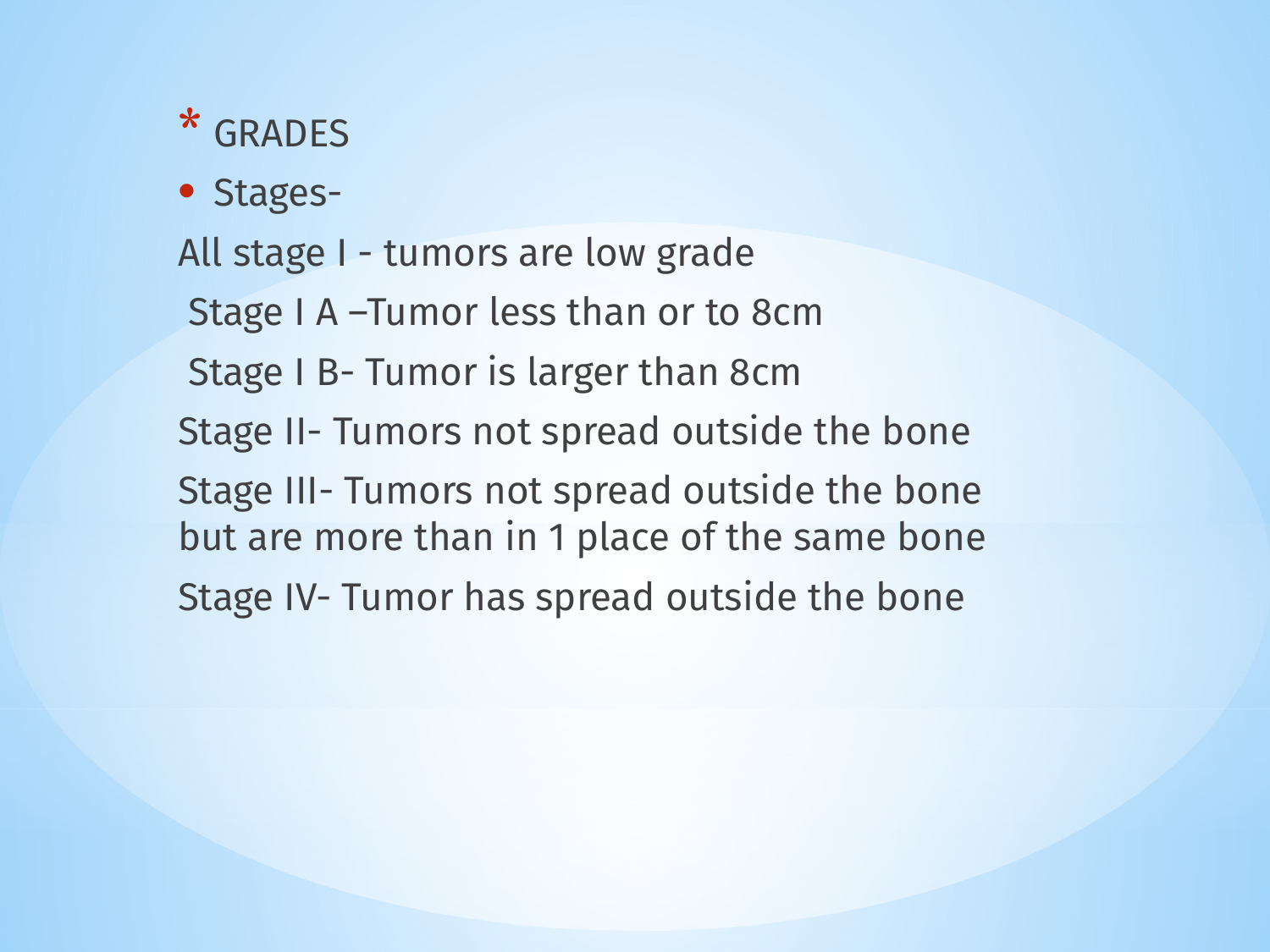

GRADES
 Stages-
All stage I - tumors are low grade
 Stage I A –Tumor less than or to 8cm
 Stage I B- Tumor is larger than 8cm
Stage II- Tumors not spread outside the bone
Stage III- Tumors not spread outside the bone but are more than in 1 place of the same bone
Stage IV- Tumor has spread outside the bone